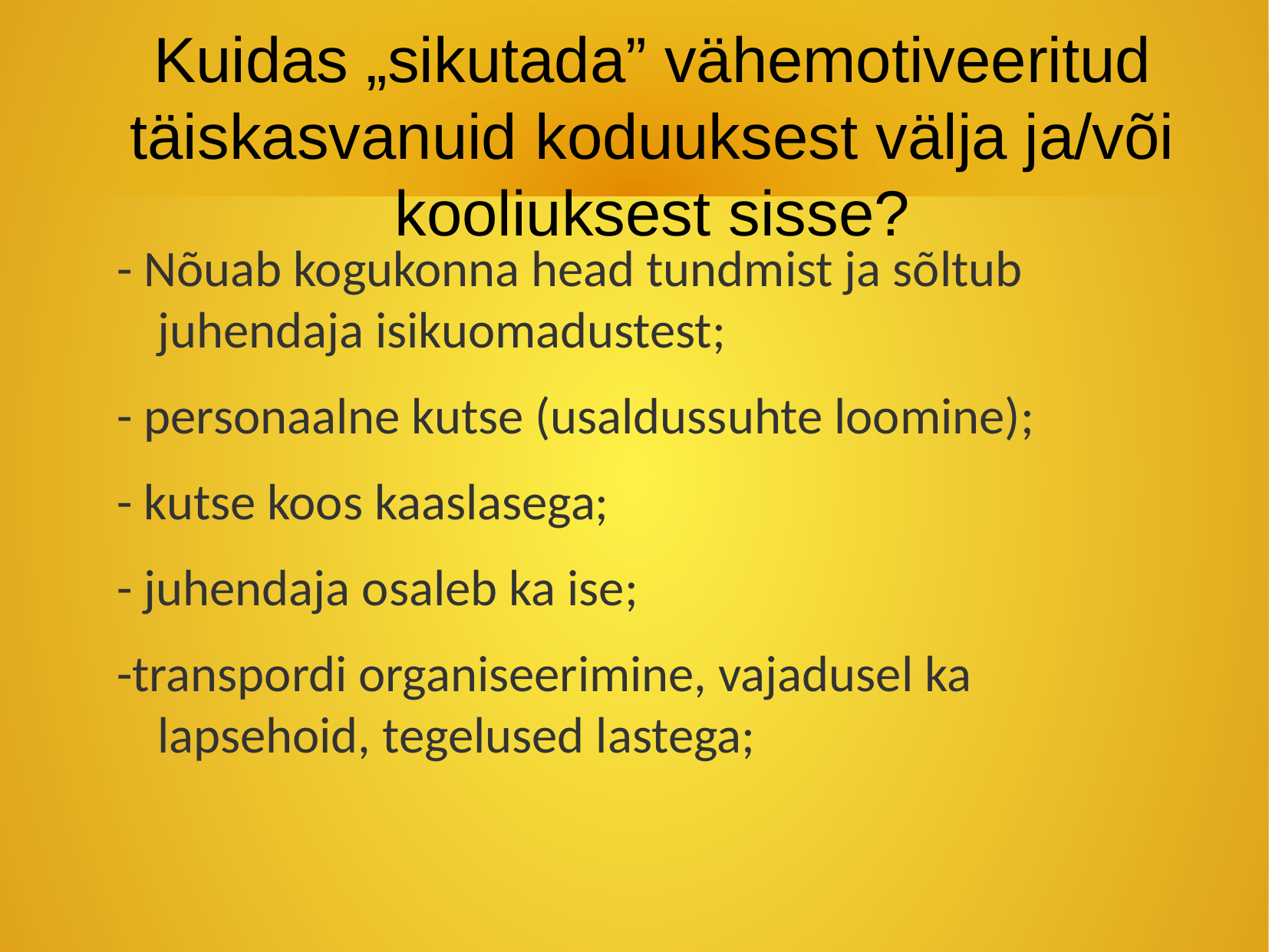

Kuidas „sikutada” vähemotiveeritud täiskasvanuid koduuksest välja ja/või kooliuksest sisse?
- Nõuab kogukonna head tundmist ja sõltub juhendaja isikuomadustest;
- personaalne kutse (usaldussuhte loomine);
- kutse koos kaaslasega;
- juhendaja osaleb ka ise;
-transpordi organiseerimine, vajadusel ka lapsehoid, tegelused lastega;